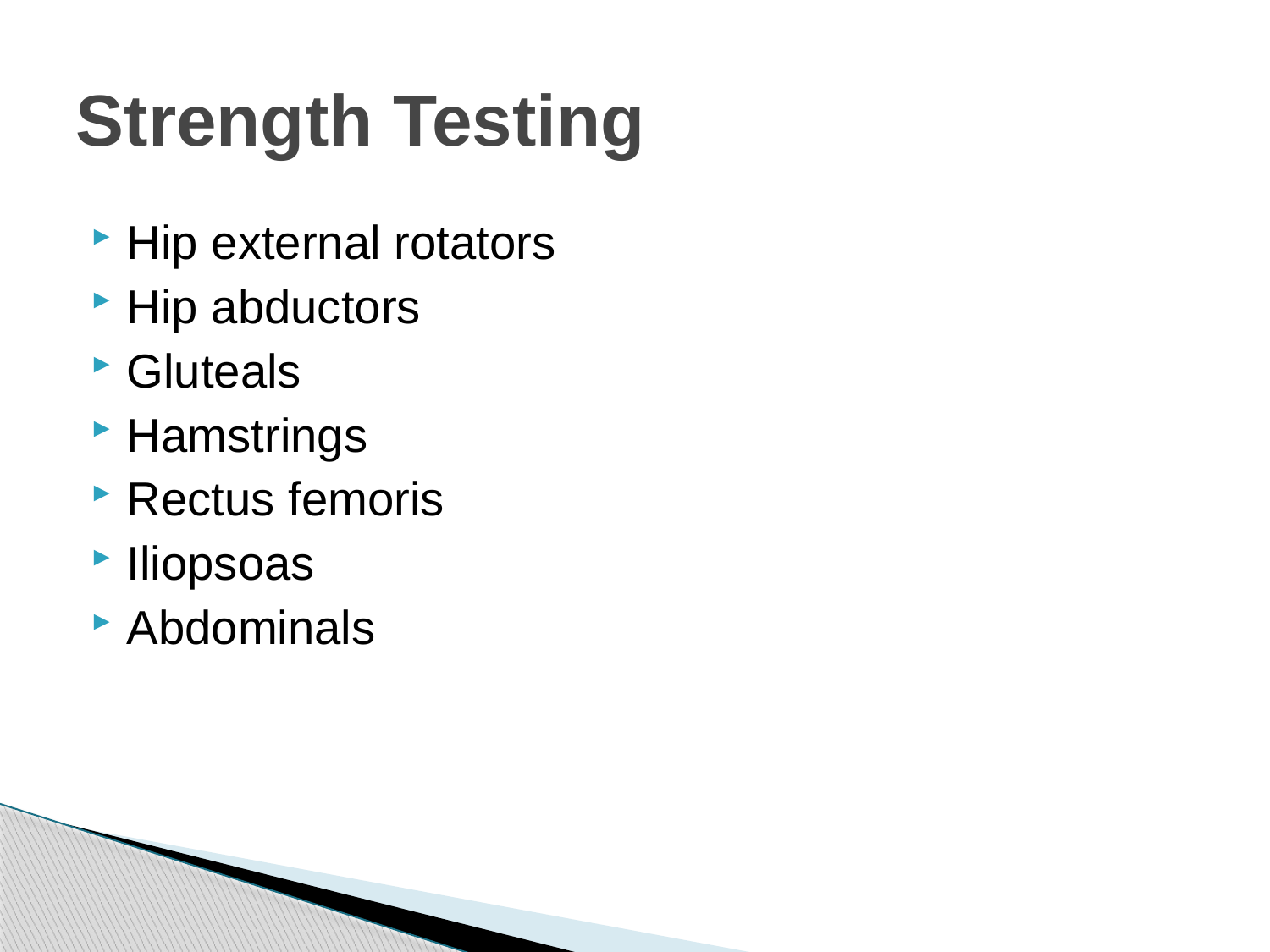

# Strength Testing
Hip external rotators
Hip abductors
Gluteals
Hamstrings
Rectus femoris
Iliopsoas
Abdominals